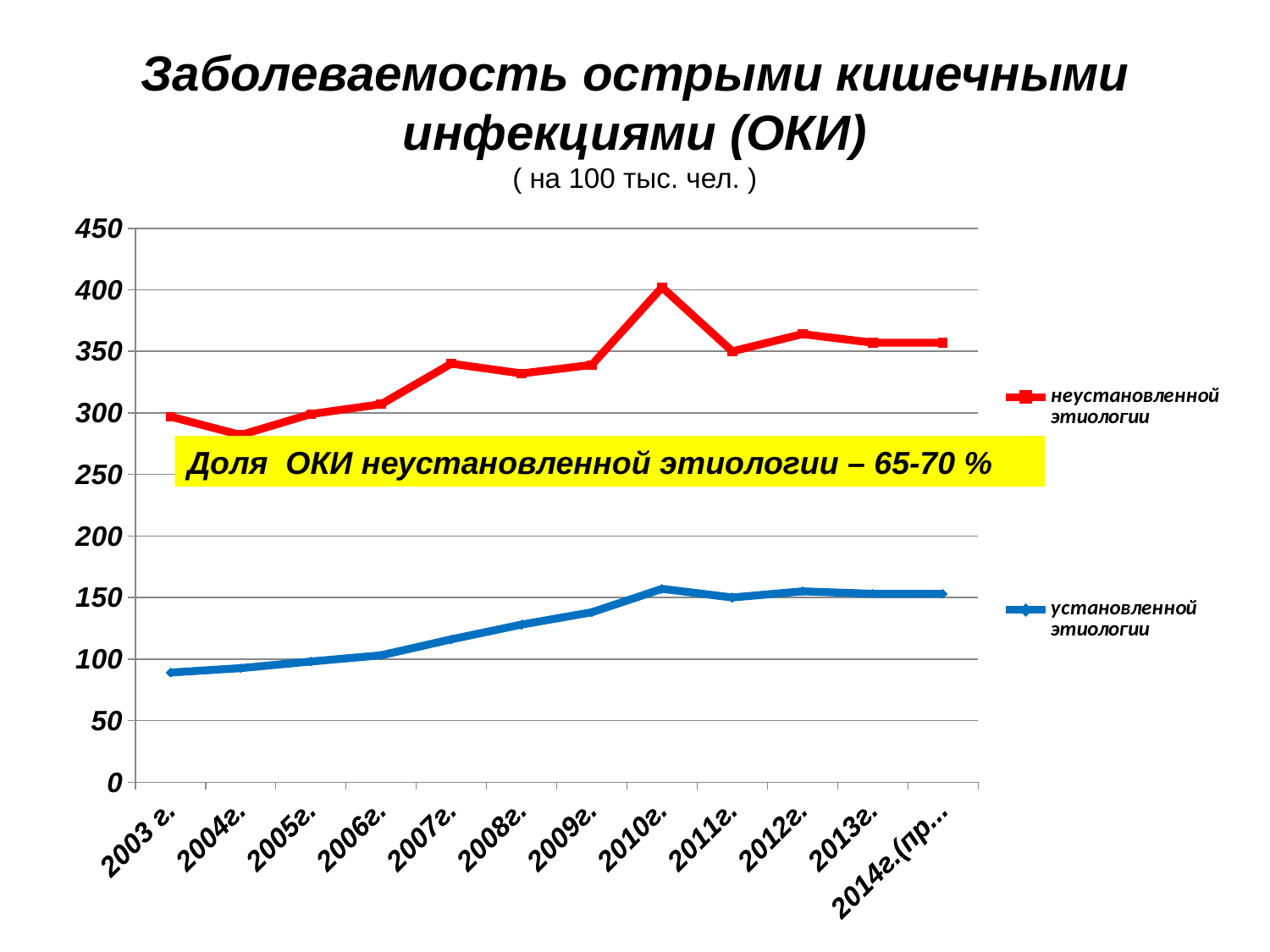

# Заболеваемость острыми кишечными инфекциями (ОКИ) ( на 100 тыс. чел. )

### Chart

| Category | неустановленной этиологии | установленной этиологии |
|---|---|---|
| 2003 г. | 297.0 | 89.0 |
| 2004г. | 282.0 | 92.6 |
| 2005г. | 299.0 | 98.0 |
| 2006г. | 307.0 | 103.0 |
| 2007г. | 340.0 | 116.0 |
| 2008г. | 332.0 | 128.0 |
| 2009г. | 339.0 | 138.0 |
| 2010г. | 402.0 | 157.0 |
| 2011г. | 350.0 | 150.0 |
| 2012г. | 364.0 | 155.0 |
| 2013г. | 357.0 | 153.0 |
| 2014г.(прогноз) | 357.0 | 153.0 |
Доля  ОКИ неустановленной этиологии – 65-70 %